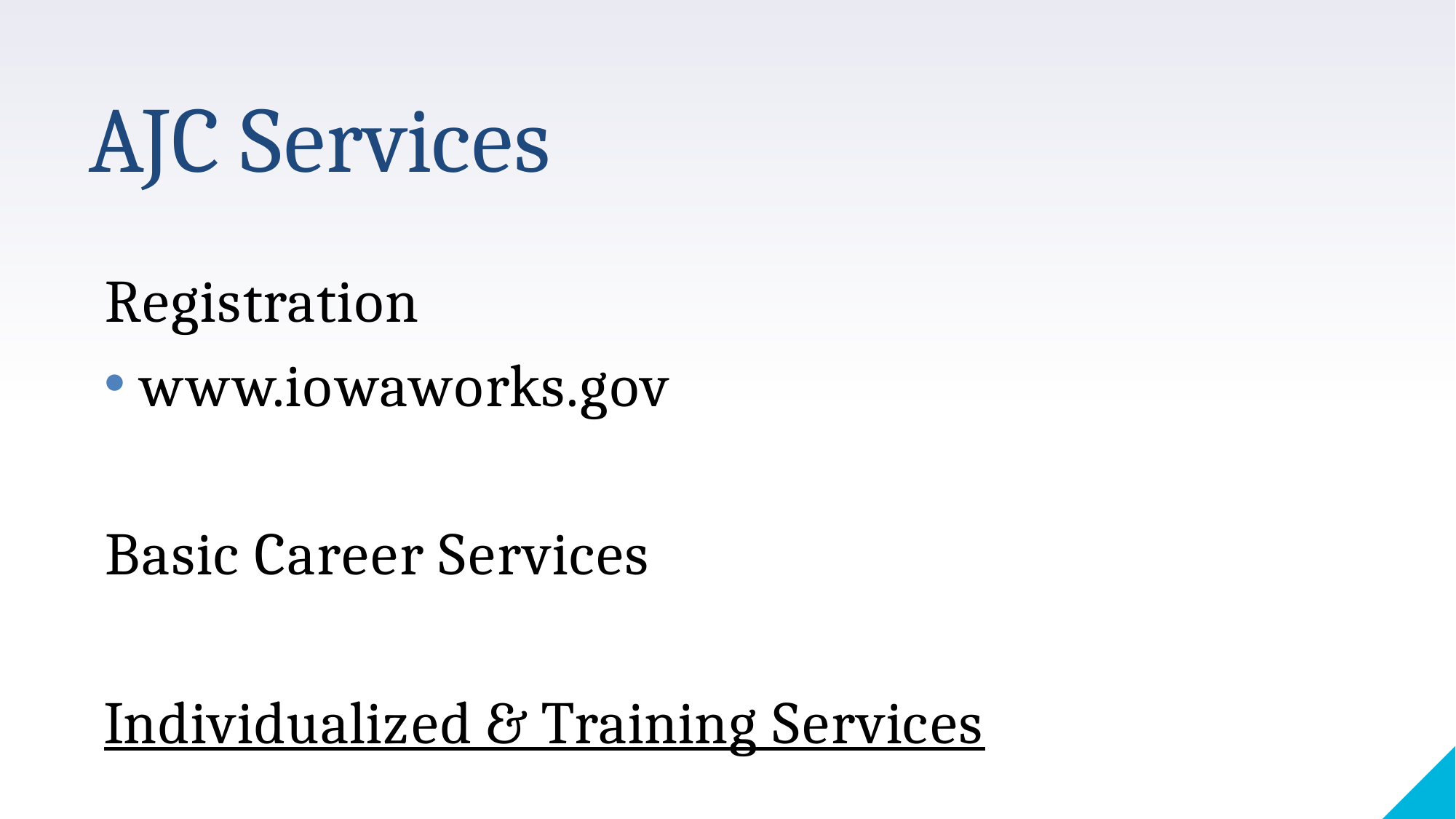

AJC Services
Registration
www.iowaworks.gov

Basic Career Services

Individualized & Training Services